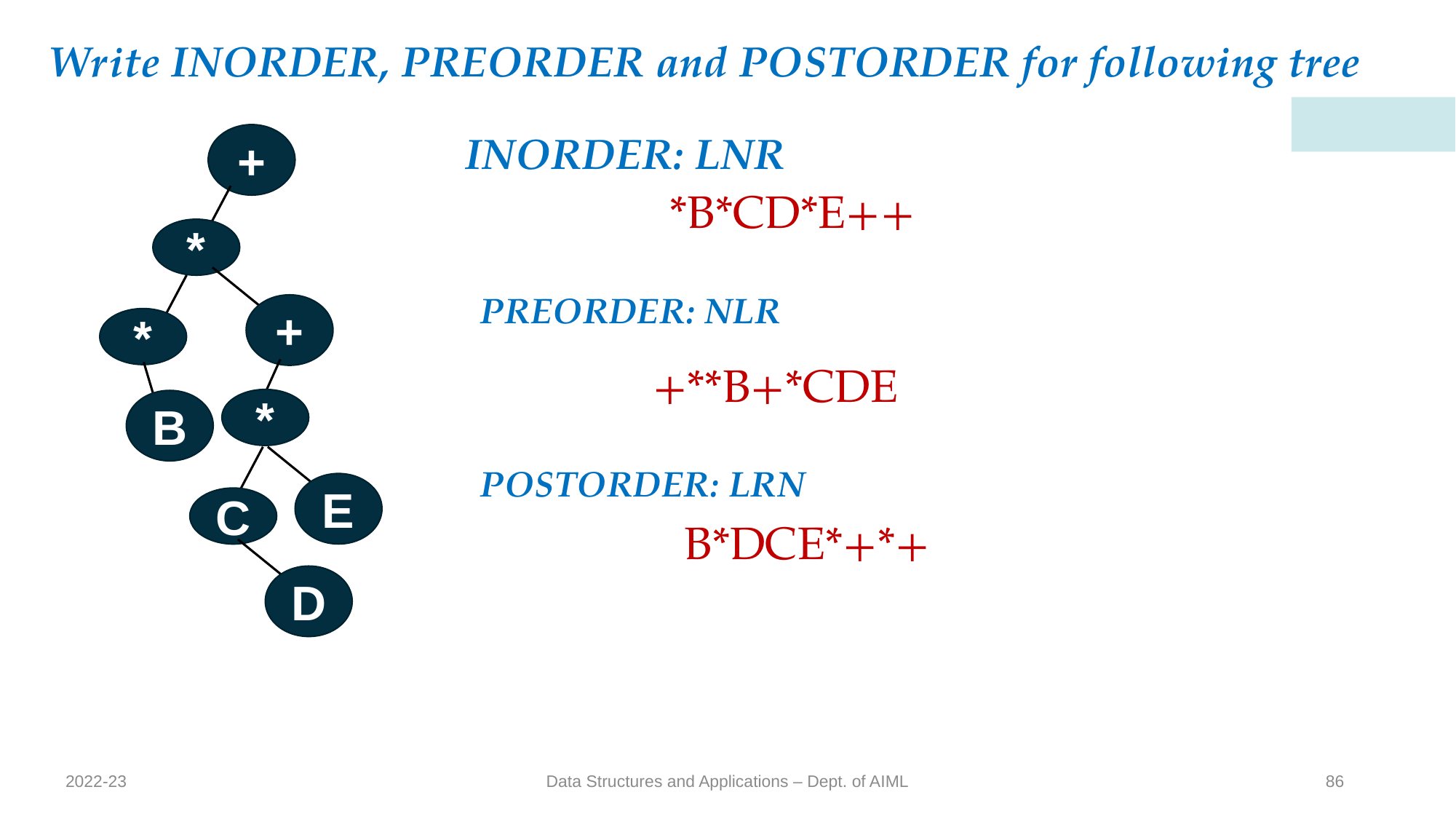

Write INORDER, PREORDER and POSTORDER for following tree
INORDER: LNR
+
*B*CD*E++
*
PREORDER: NLR
+
*
+**B+*CDE
*
B
POSTORDER: LRN
E
C
B*DCE*+*+
D
2022-23
Data Structures and Applications – Dept. of AIML
86